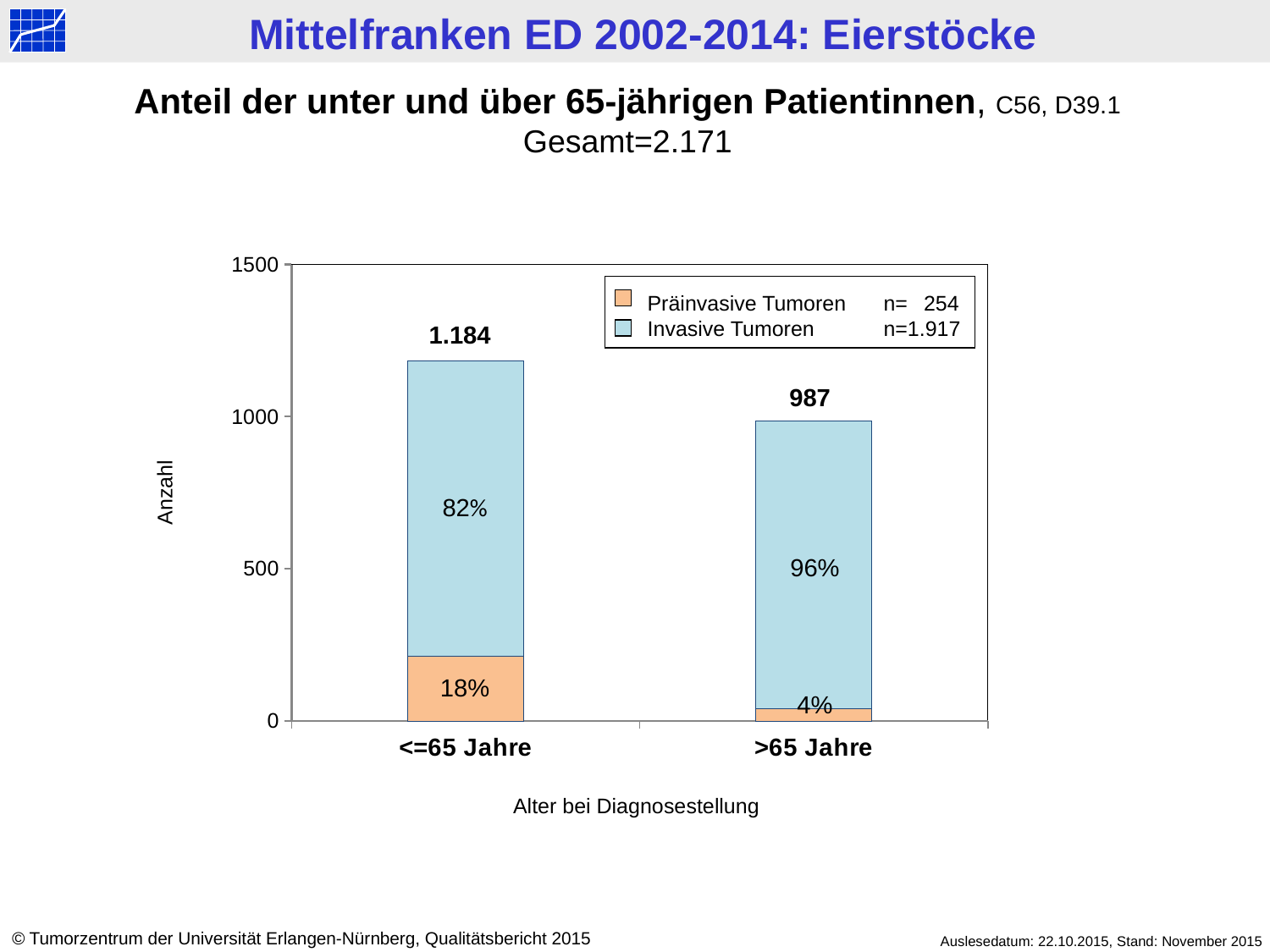

Anteil der unter und über 65-jährigen Patientinnen, C56, D39.1
Gesamt=2.171

### Chart

| Category | D39.1 | C56 |
|---|---|---|
| <=65 Jahre | 213.0 | 971.0 |
| >65 Jahre | 41.0 | 946.0 |
Präinvasive Tumoren	n=	254
Invasive Tumoren 		n=	1.917

1.184

987
Anzahl
82%
96%
18%
4%
Alter bei Diagnosestellung